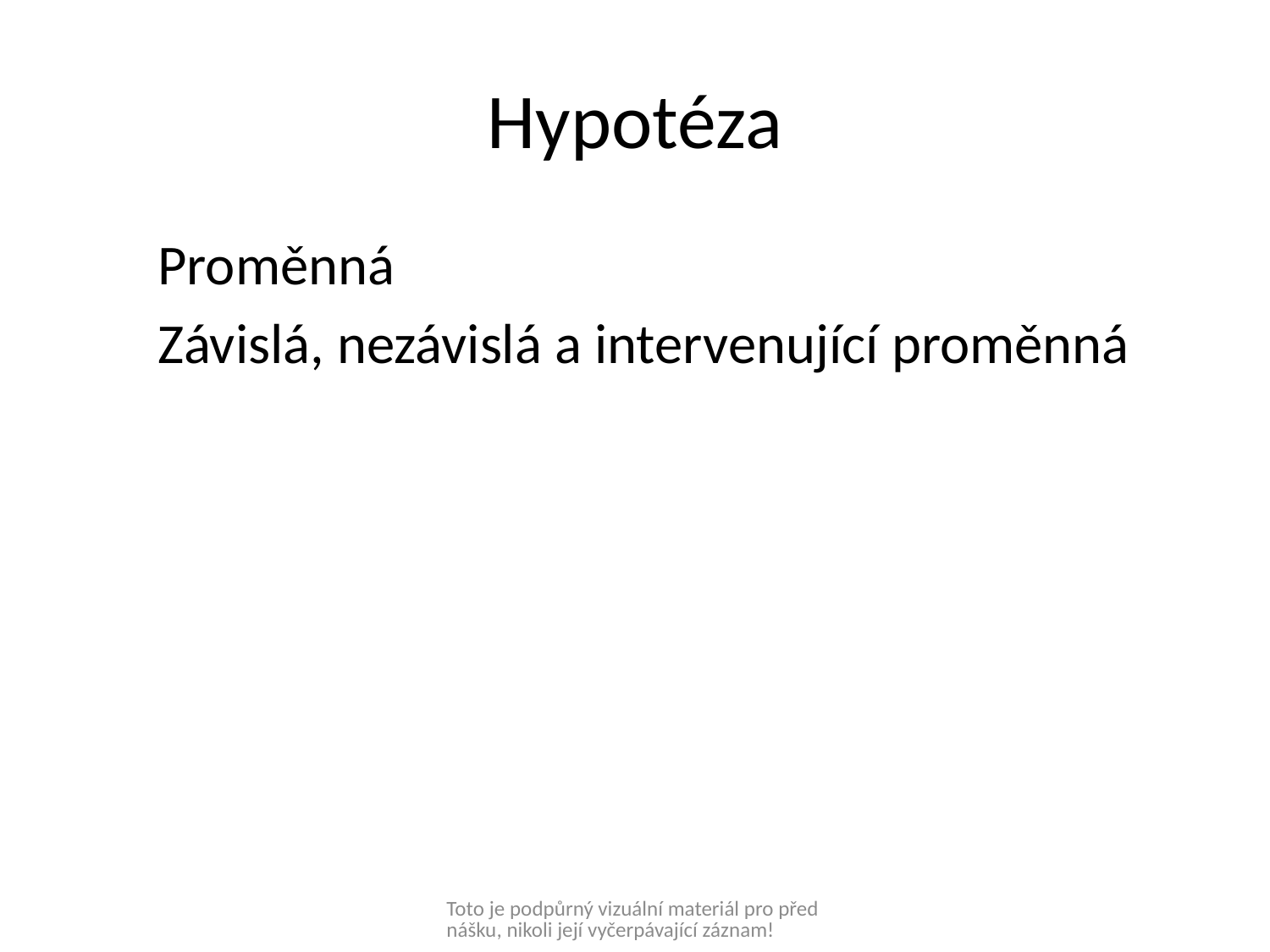

# Hypotéza
Proměnná
Závislá, nezávislá a intervenující proměnná
Toto je podpůrný vizuální materiál pro přednášku, nikoli její vyčerpávající záznam!